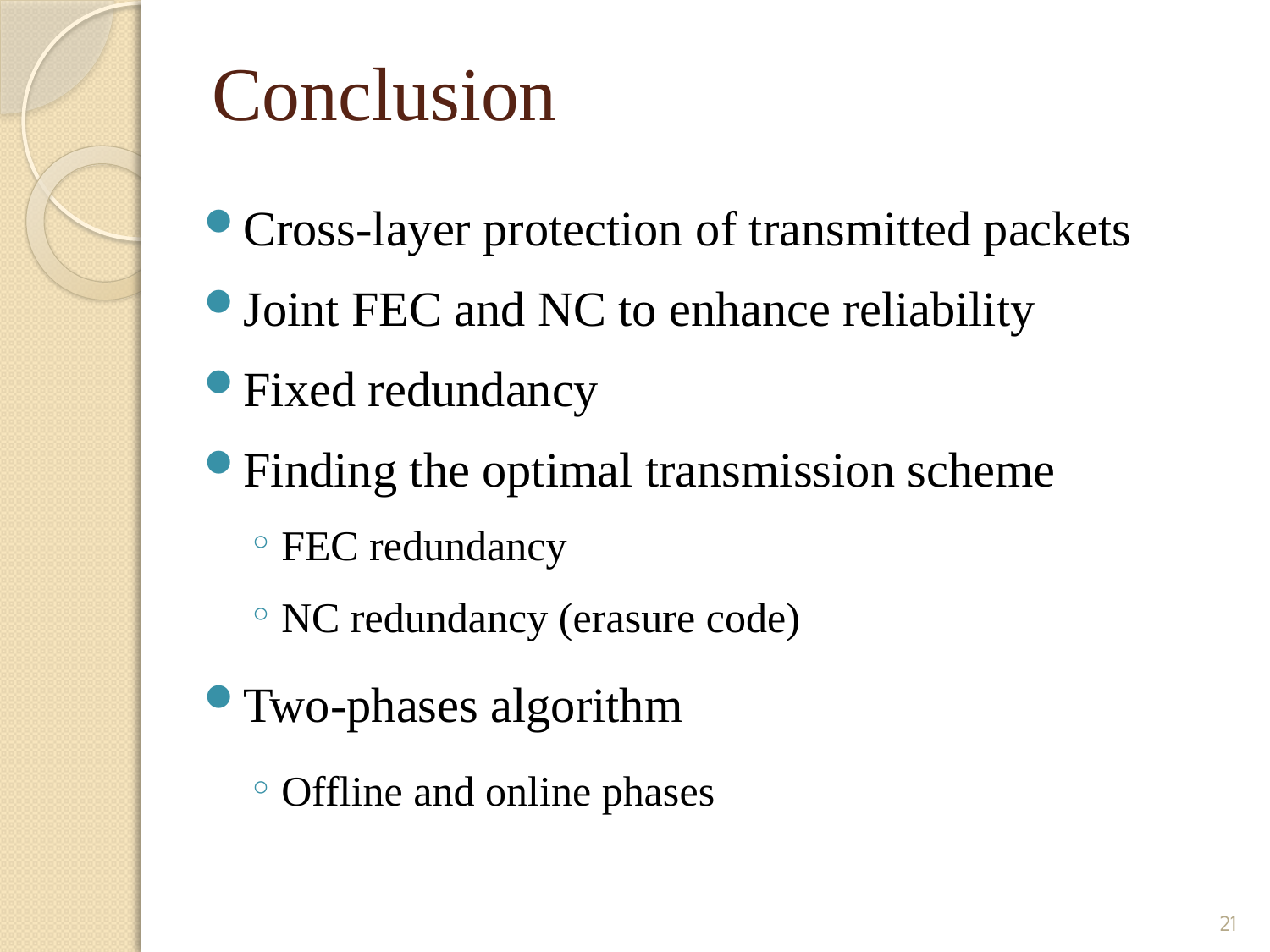

# Conclusion
Cross-layer protection of transmitted packets
Joint FEC and NC to enhance reliability
Fixed redundancy
Finding the optimal transmission scheme
FEC redundancy
NC redundancy (erasure code)
Two-phases algorithm
Offline and online phases

21